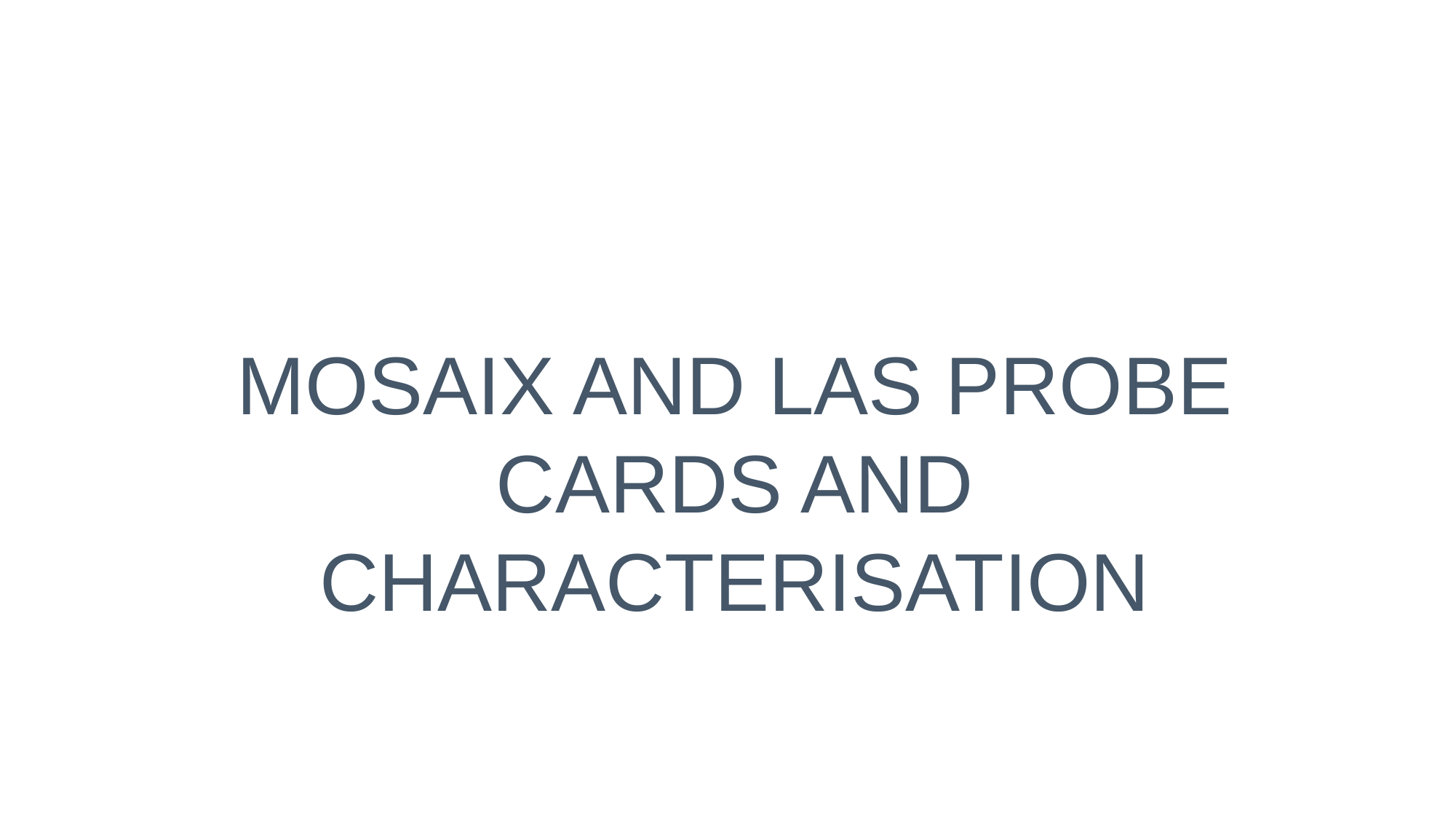

MOSAIX AND LAS PROBE CARDS AND CHARACTERISATION